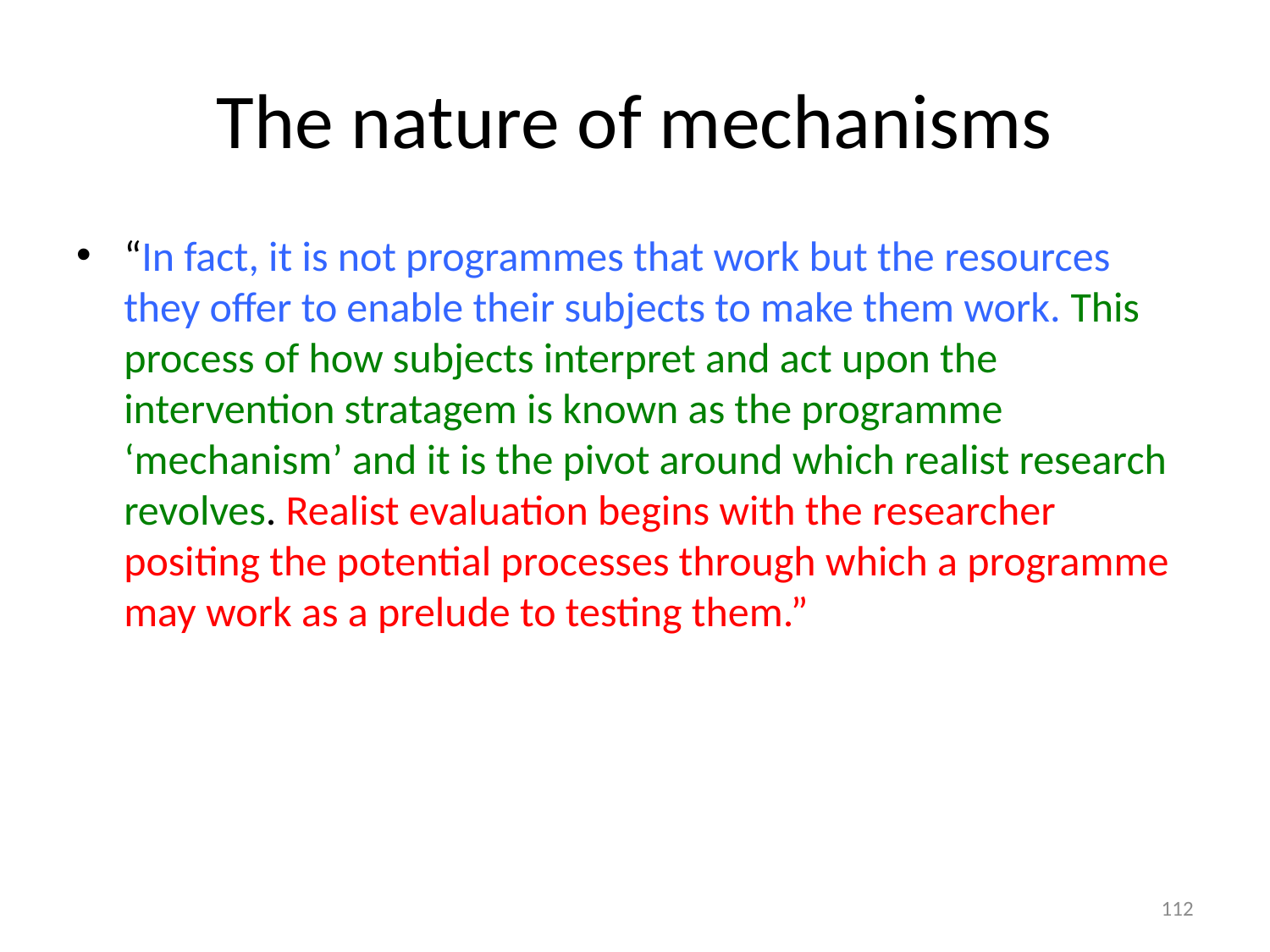

# The nature of mechanisms
“In fact, it is not programmes that work but the resources they offer to enable their subjects to make them work. This process of how subjects interpret and act upon the intervention stratagem is known as the programme ‘mechanism’ and it is the pivot around which realist research revolves. Realist evaluation begins with the researcher positing the potential processes through which a programme may work as a prelude to testing them.”
112